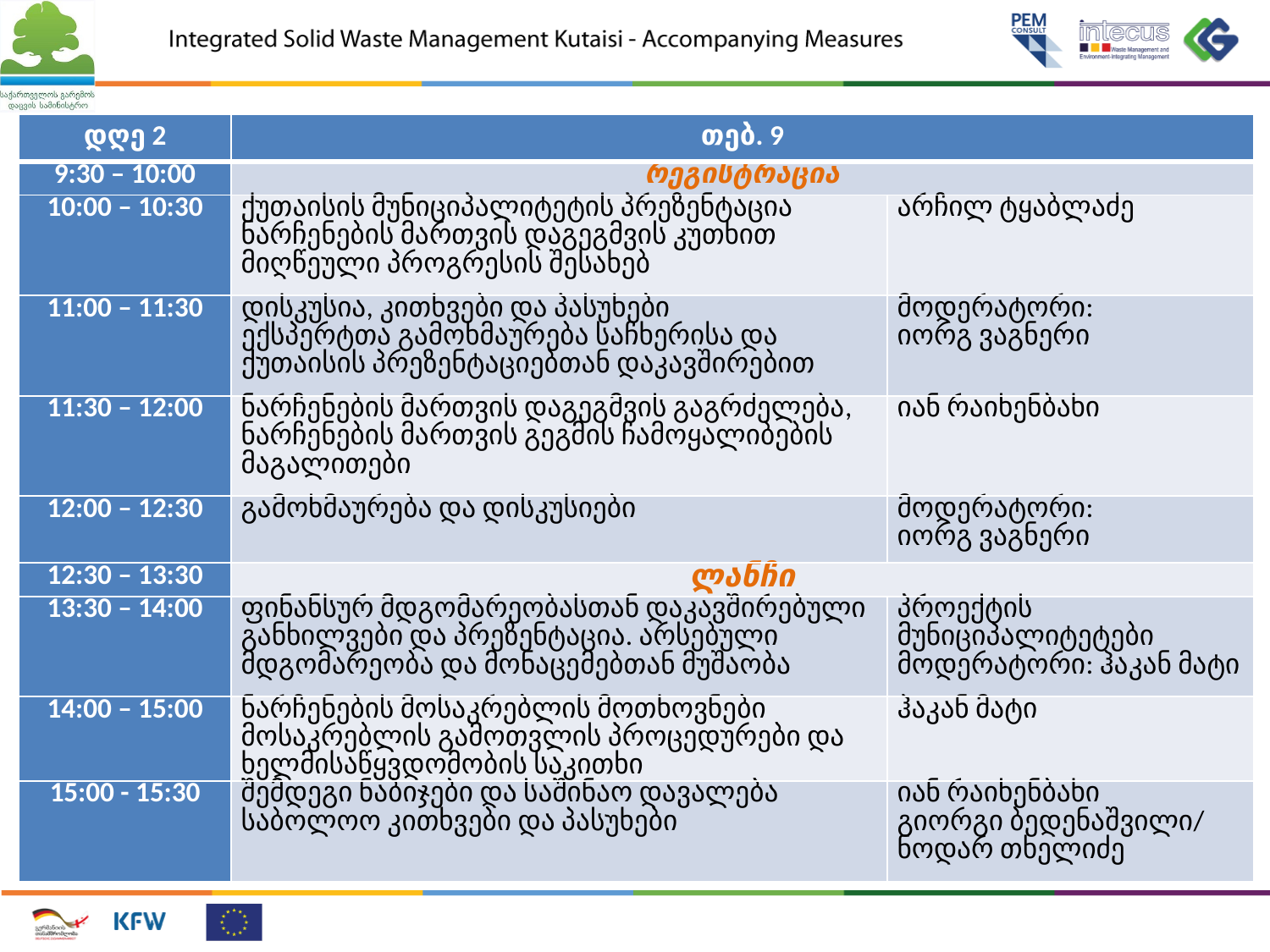

| დღე 2 | თებ. 9 |  |
| --- | --- | --- |
| 9:30 – 10:00 | რეგისტრაცია |  |
| 10:00 – 10:30 | ქუთაისის მუნიციპალიტეტის პრეზენტაცია ნარჩენების მართვის დაგეგმვის კუთხით მიღწეული პროგრესის შესახებ | არჩილ ტყაბლაძე |
| 11:00 – 11:30 | დისკუსია, კითხვები და პასუხები ექსპერტთა გამოხმაურება საჩხერისა და ქუთაისის პრეზენტაციებთან დაკავშირებით | მოდერატორი: იორგ ვაგნერი |
| 11:30 – 12:00 | ნარჩენების მართვის დაგეგმვის გაგრძელება, ნარჩენების მართვის გეგმის ჩამოყალიბების მაგალითები | იან რაიხენბახი |
| 12:00 – 12:30 | გამოხმაურება და დისკუსიები | მოდერატორი: იორგ ვაგნერი |
| 12:30 – 13:30 | ლანჩი |  |
| 13:30 – 14:00 | ფინანსურ მდგომარეობასთან დაკავშირებული განხილვები და პრეზენტაცია. არსებული მდგომარეობა და მონაცემებთან მუშაობა | პროექტის მუნიციპალიტეტები მოდერატორი: ჰაკან მატი |
| 14:00 – 15:00 | ნარჩენების მოსაკრებლის მოთხოვნები მოსაკრებლის გამოთვლის პროცედურები და ხელმისაწყვდომობის საკითხი | ჰაკან მატი |
| 15:00 - 15:30 | შემდეგი ნაბიჯები და საშინაო დავალება საბოლოო კითხვები და პასუხები | იან რაიხენბახი გიორგი ბედენაშვილი/ ნოდარ თხელიძე |